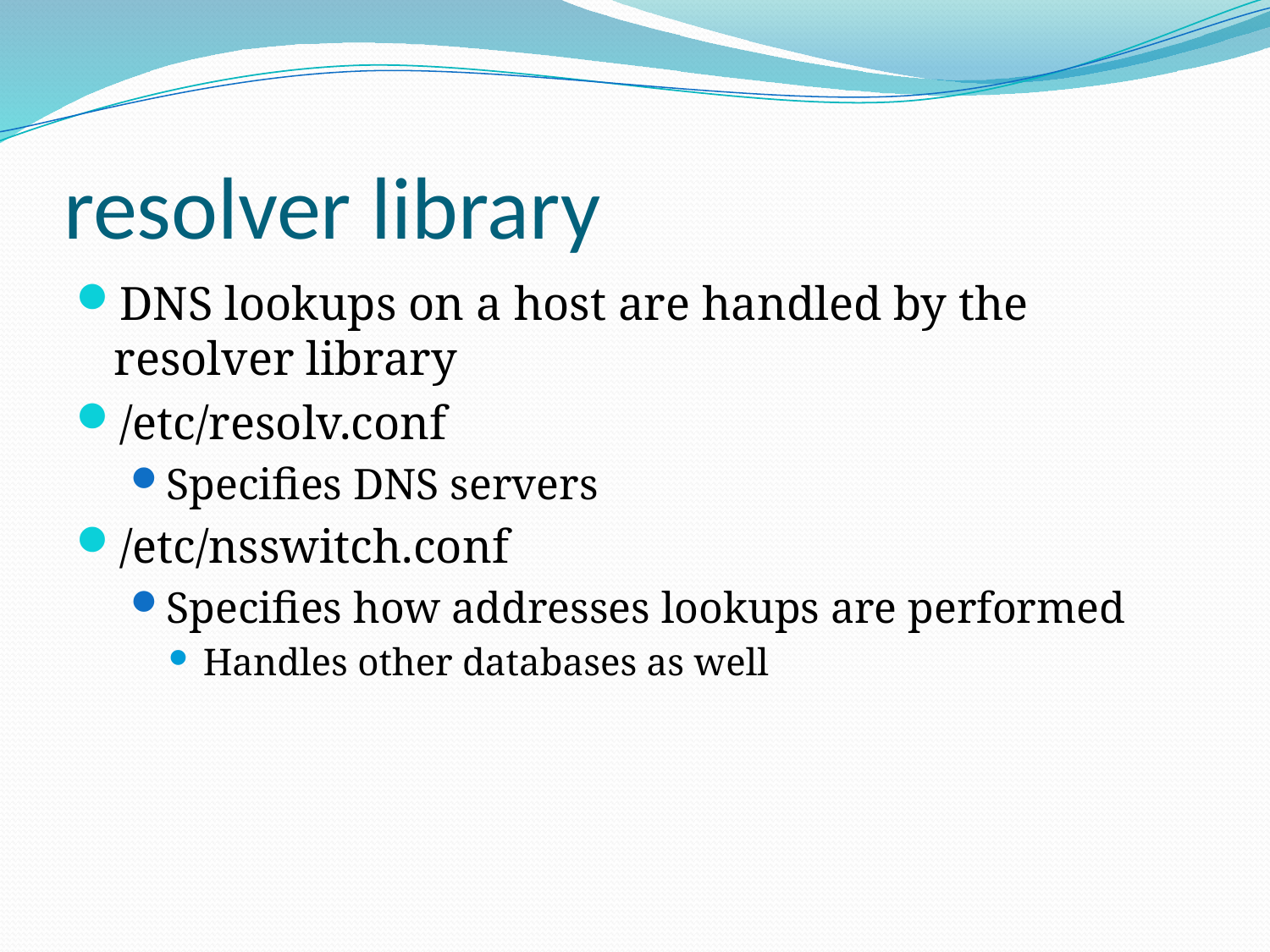

# resolver library
DNS lookups on a host are handled by the resolver library
/etc/resolv.conf
Specifies DNS servers
/etc/nsswitch.conf
Specifies how addresses lookups are performed
Handles other databases as well